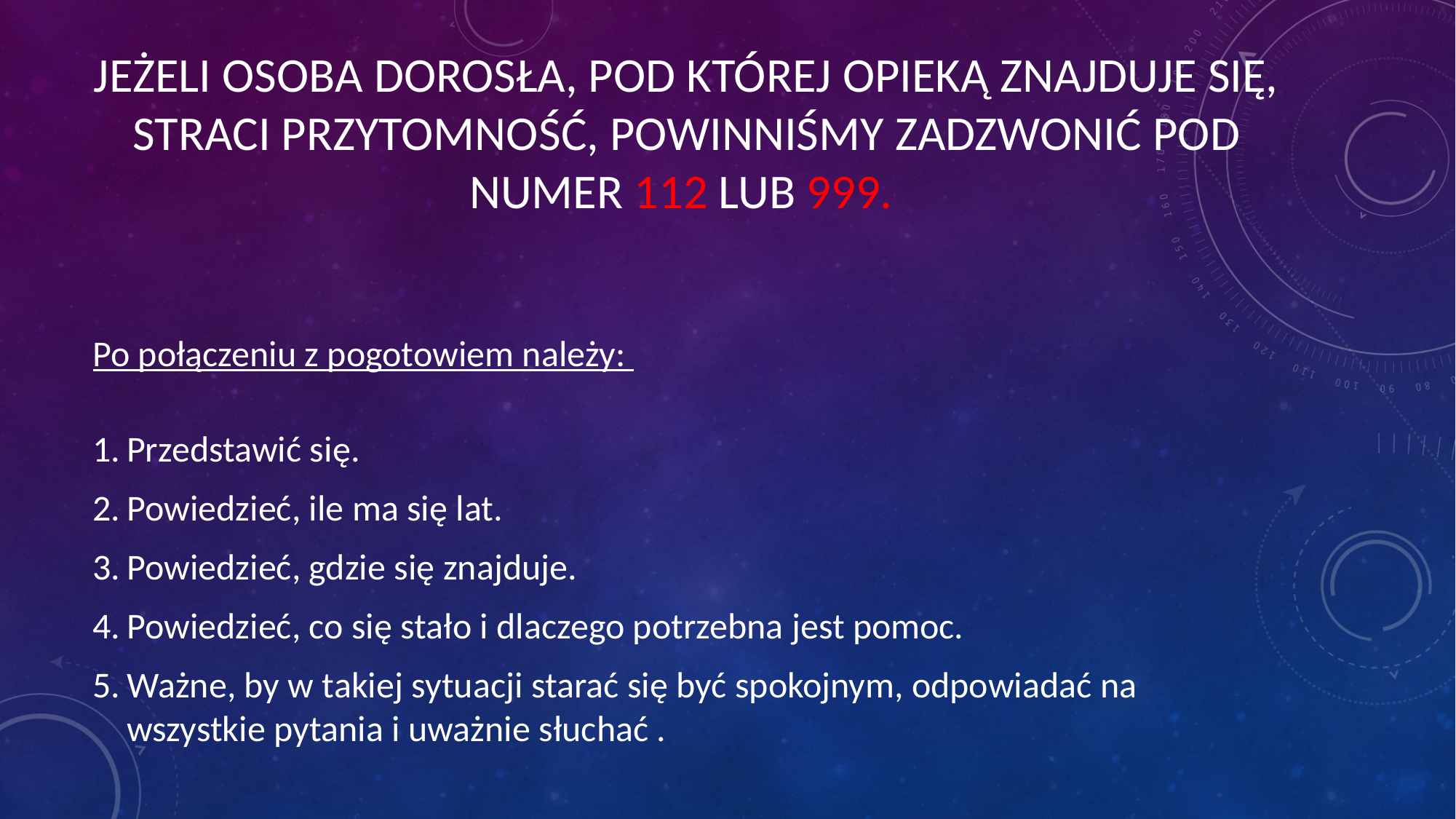

# Jeżeli osoba dorosła, pod której opieką znajduje się, straci przytomność, powinniśmy zadzwonić pod numer 112 lub 999.
Po połączeniu z pogotowiem należy:

Przedstawić się.
Powiedzieć, ile ma się lat.
Powiedzieć, gdzie się znajduje.
Powiedzieć, co się stało i dlaczego potrzebna jest pomoc.
Ważne, by w takiej sytuacji starać się być spokojnym, odpowiadać na wszystkie pytania i uważnie słuchać .